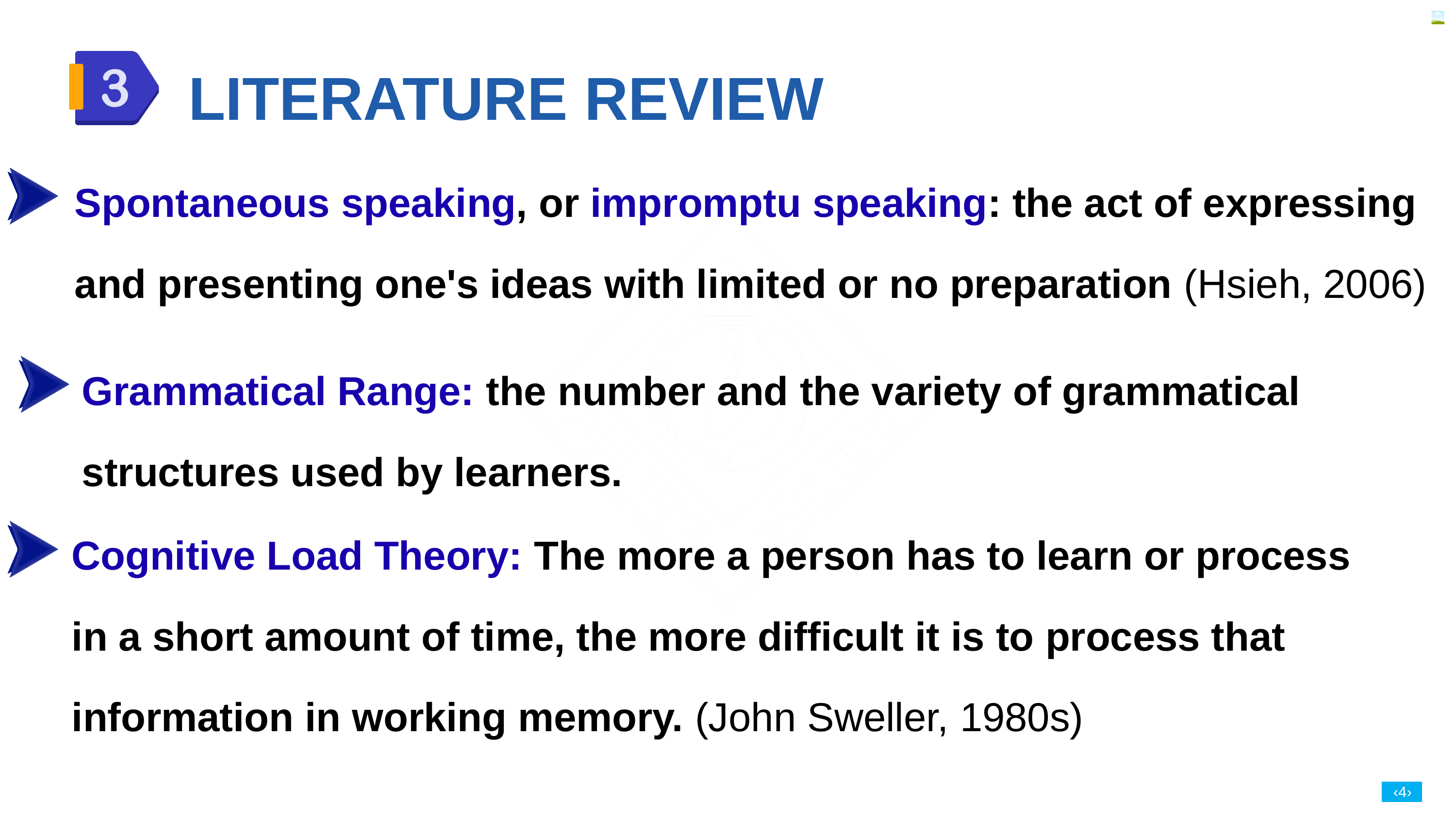

LITERATURE REVIEW

Spontaneous speaking, or impromptu speaking: the act of expressing and presenting one's ideas with limited or no preparation (Hsieh, 2006)

Grammatical Range: the number and the variety of grammatical structures used by learners.

Cognitive Load Theory: The more a person has to learn or process in a short amount of time, the more difficult it is to process that information in working memory. (John Sweller, 1980s)

‹4›

‹#›